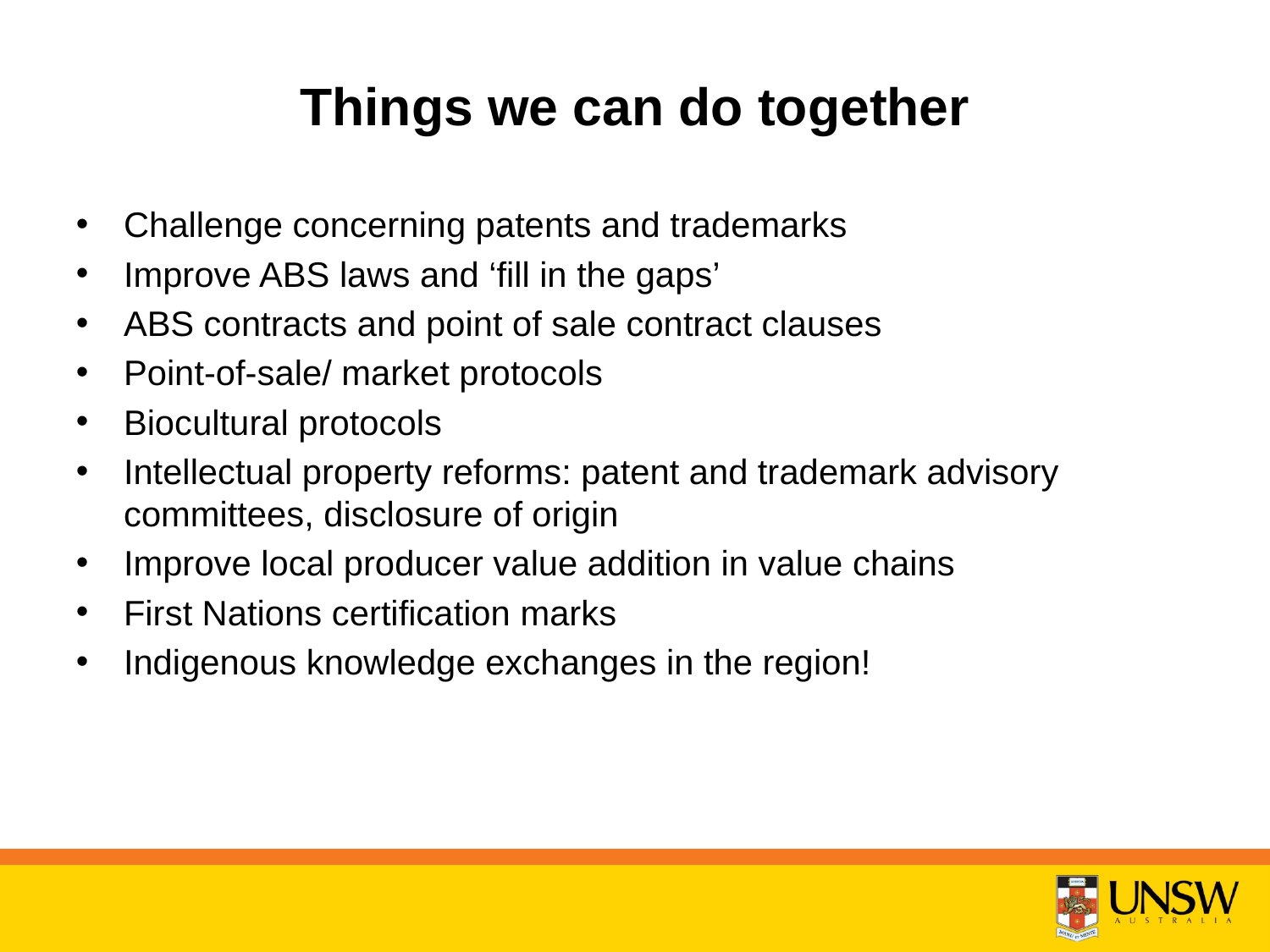

# Things we can do together
Challenge concerning patents and trademarks
Improve ABS laws and ‘fill in the gaps’
ABS contracts and point of sale contract clauses
Point-of-sale/ market protocols
Biocultural protocols
Intellectual property reforms: patent and trademark advisory committees, disclosure of origin
Improve local producer value addition in value chains
First Nations certification marks
Indigenous knowledge exchanges in the region!